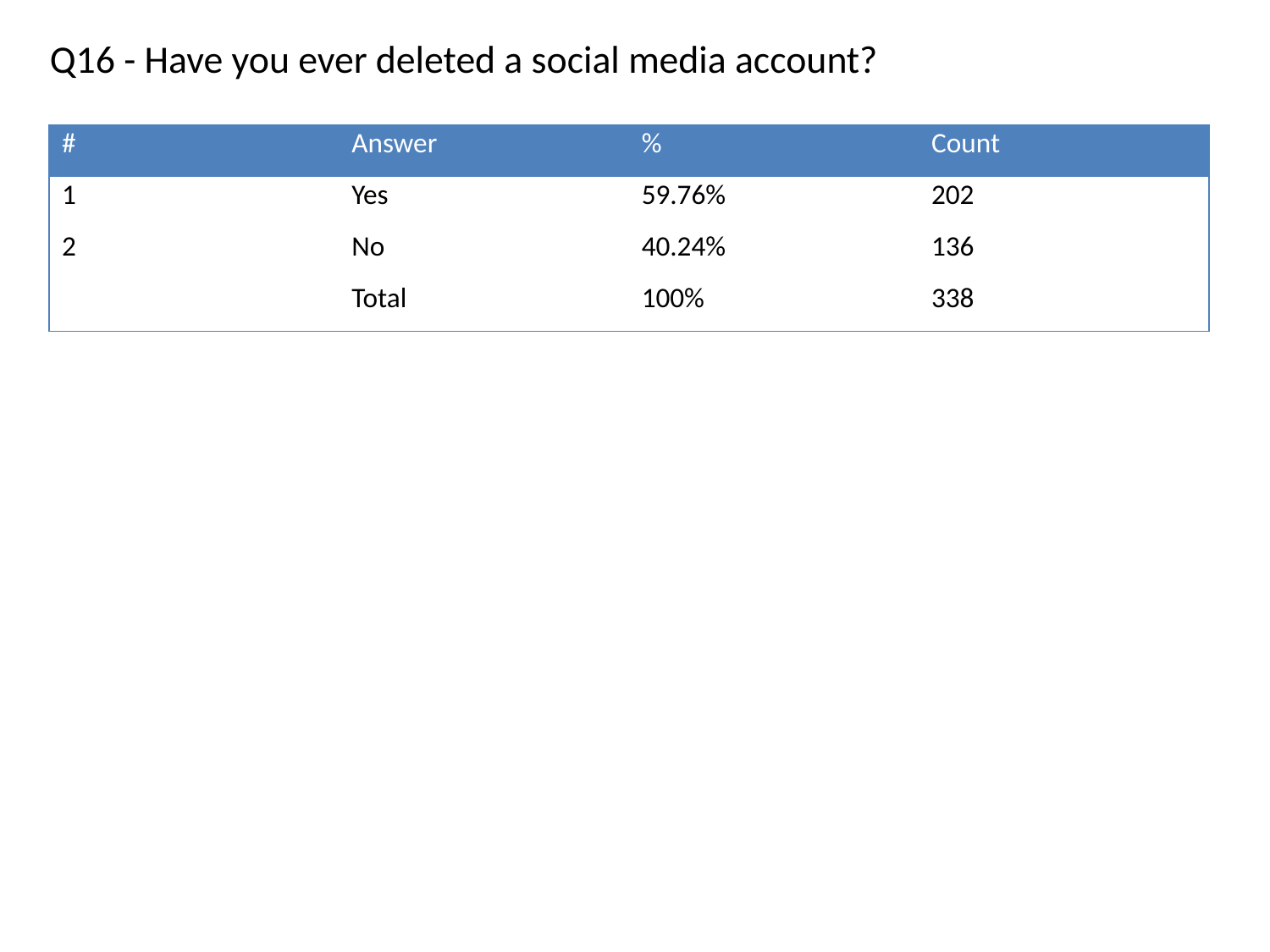

Q16 - Have you ever deleted a social media account?
| # | Answer | % | Count |
| --- | --- | --- | --- |
| 1 | Yes | 59.76% | 202 |
| 2 | No | 40.24% | 136 |
|  | Total | 100% | 338 |